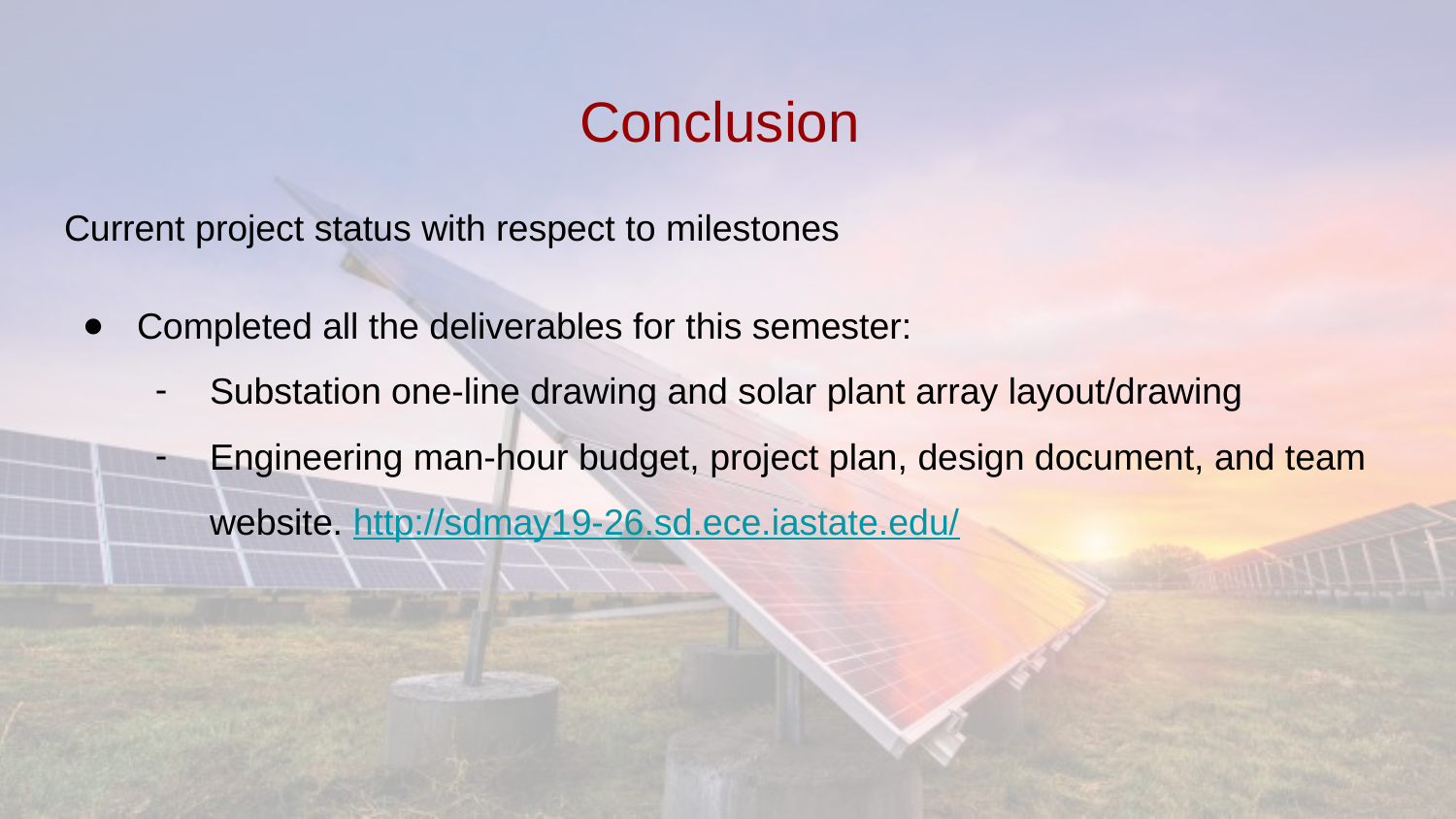

# Conclusion
Current project status with respect to milestones
Completed all the deliverables for this semester:
Substation one-line drawing and solar plant array layout/drawing
Engineering man-hour budget, project plan, design document, and team website. http://sdmay19-26.sd.ece.iastate.edu/